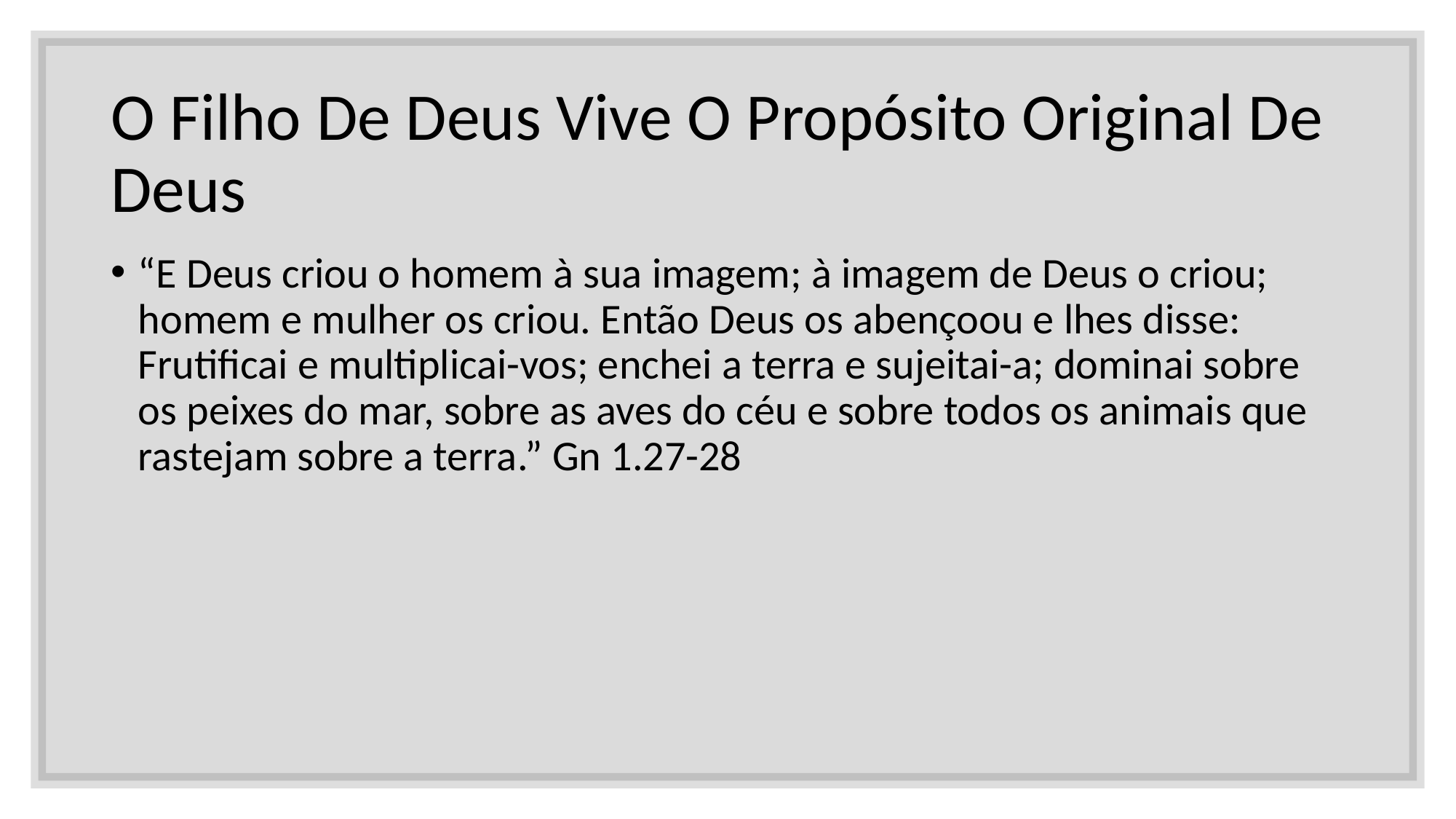

# O Filho De Deus Vive O Propósito Original De Deus
“E Deus criou o homem à sua imagem; à imagem de Deus o criou; homem e mulher os criou. Então Deus os abençoou e lhes disse: Frutificai e multiplicai-vos; enchei a terra e sujeitai-a; dominai sobre os peixes do mar, sobre as aves do céu e sobre todos os animais que rastejam sobre a terra.” Gn 1.27-28